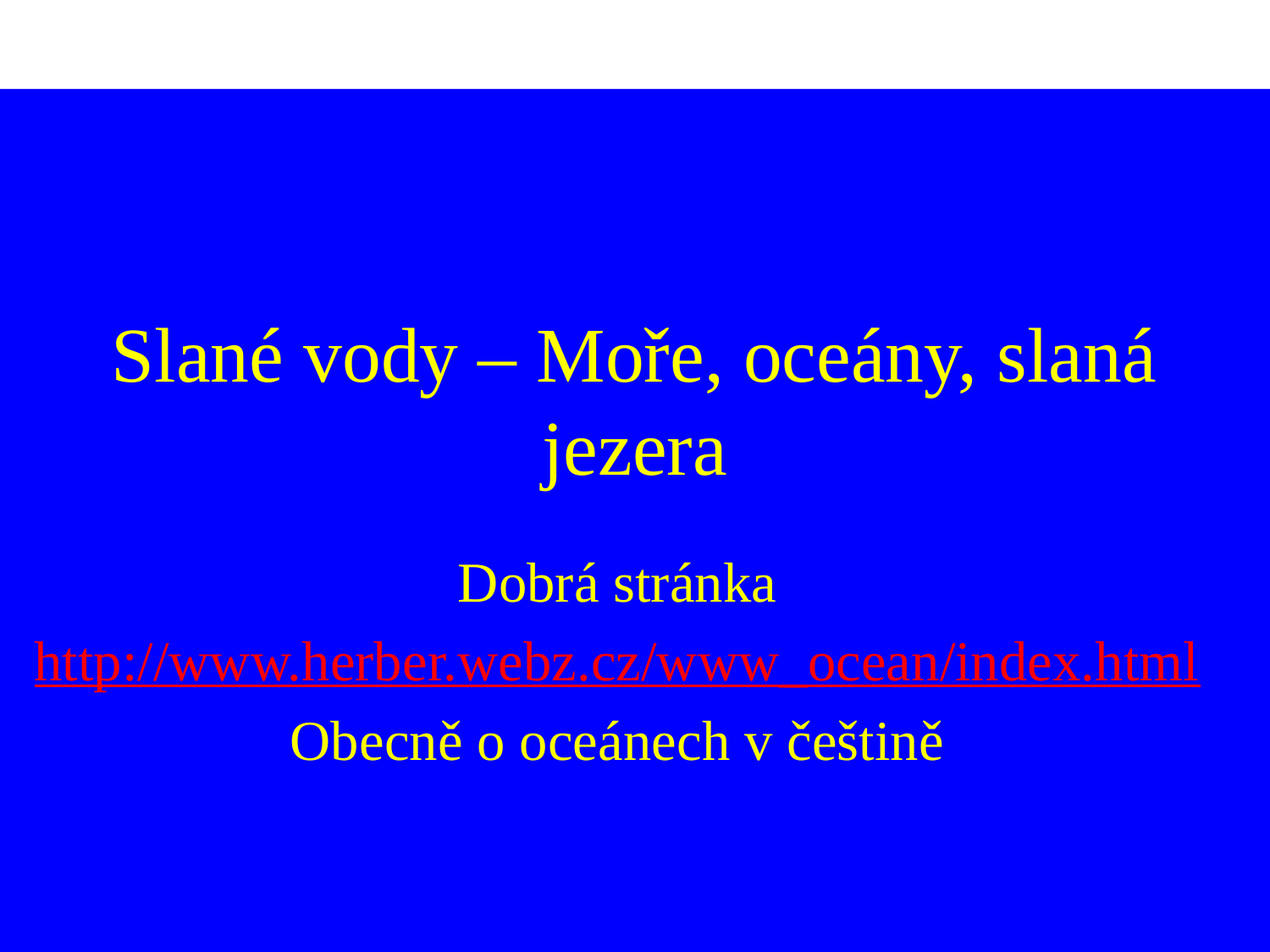

# Slané vody – Moře, oceány, slaná jezera
Dobrá stránka
http://www.herber.webz.cz/www_ocean/index.html
Obecně o oceánech v češtině